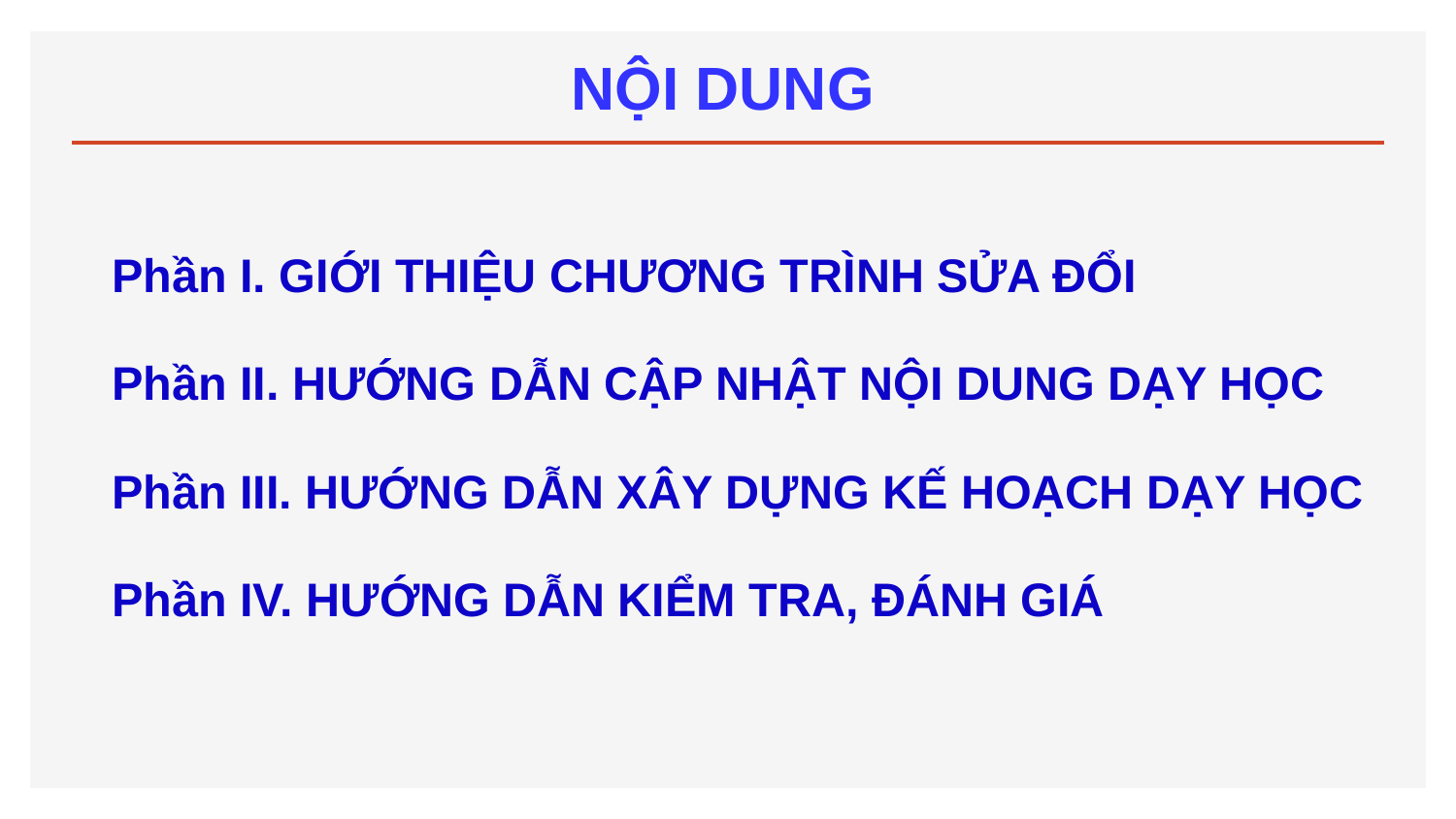

# NỘI DUNG
Phần I. GIỚI THIỆU CHƯƠNG TRÌNH SỬA ĐỔI
Phần II. HƯỚNG DẪN CẬP NHẬT NỘI DUNG DẠY HỌC
Phần III. HƯỚNG DẪN XÂY DỰNG KẾ HOẠCH DẠY HỌC
Phần IV. HƯỚNG DẪN KIỂM TRA, ĐÁNH GIÁ